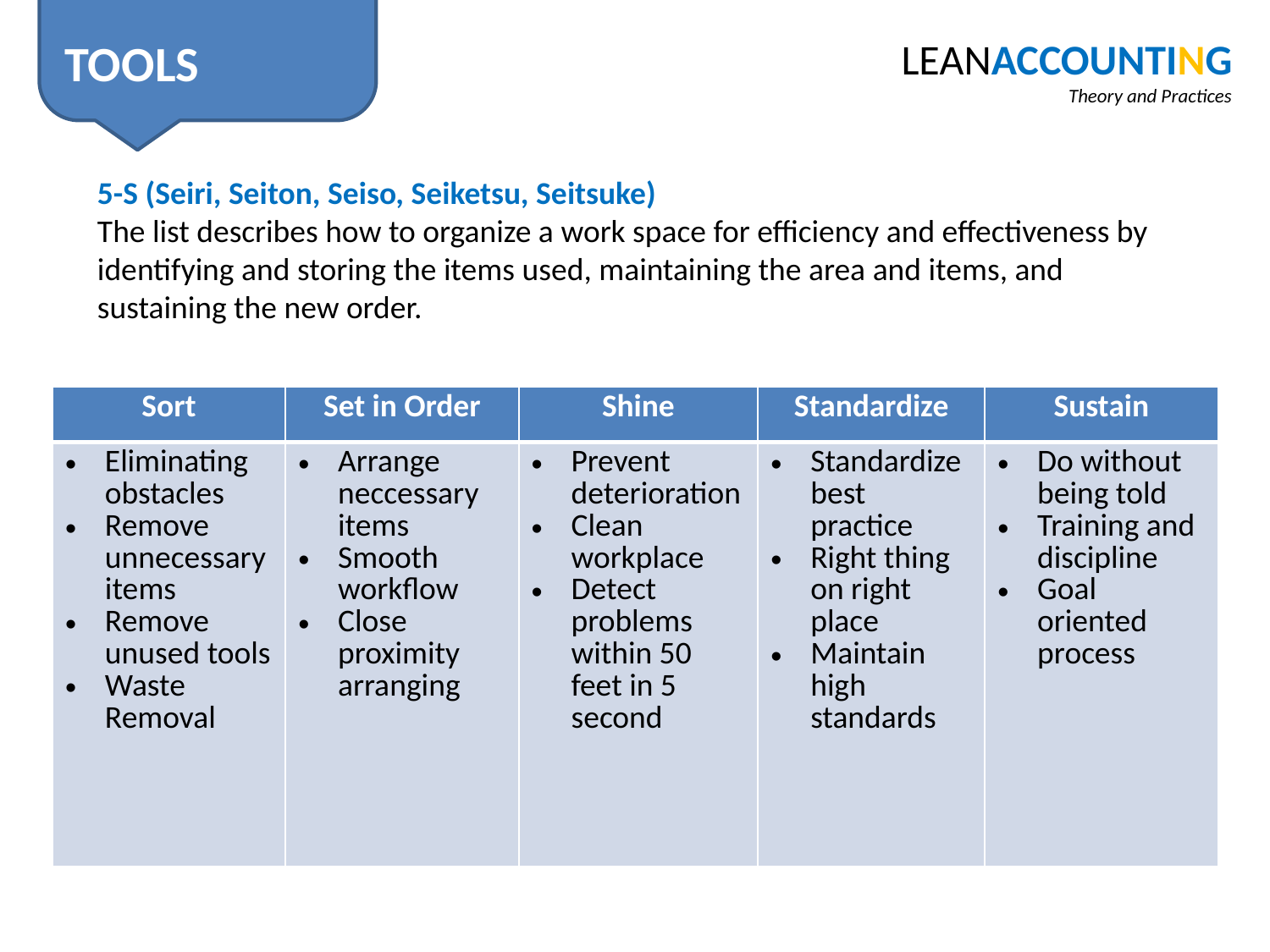

TOOLS
LEANACCOUNTING
Theory and Practices
5-S (Seiri, Seiton, Seiso, Seiketsu, Seitsuke)
The list describes how to organize a work space for efficiency and effectiveness by identifying and storing the items used, maintaining the area and items, and sustaining the new order.
| Sort | Set in Order | Shine | Standardize | Sustain |
| --- | --- | --- | --- | --- |
| Eliminating obstacles Remove unnecessary items Remove unused tools Waste Removal | Arrange neccessary items Smooth workflow Close proximity arranging | Prevent deterioration Clean workplace Detect problems within 50 feet in 5 second | Standardize best practice Right thing on right place Maintain high standards | Do without being told Training and discipline Goal oriented process |